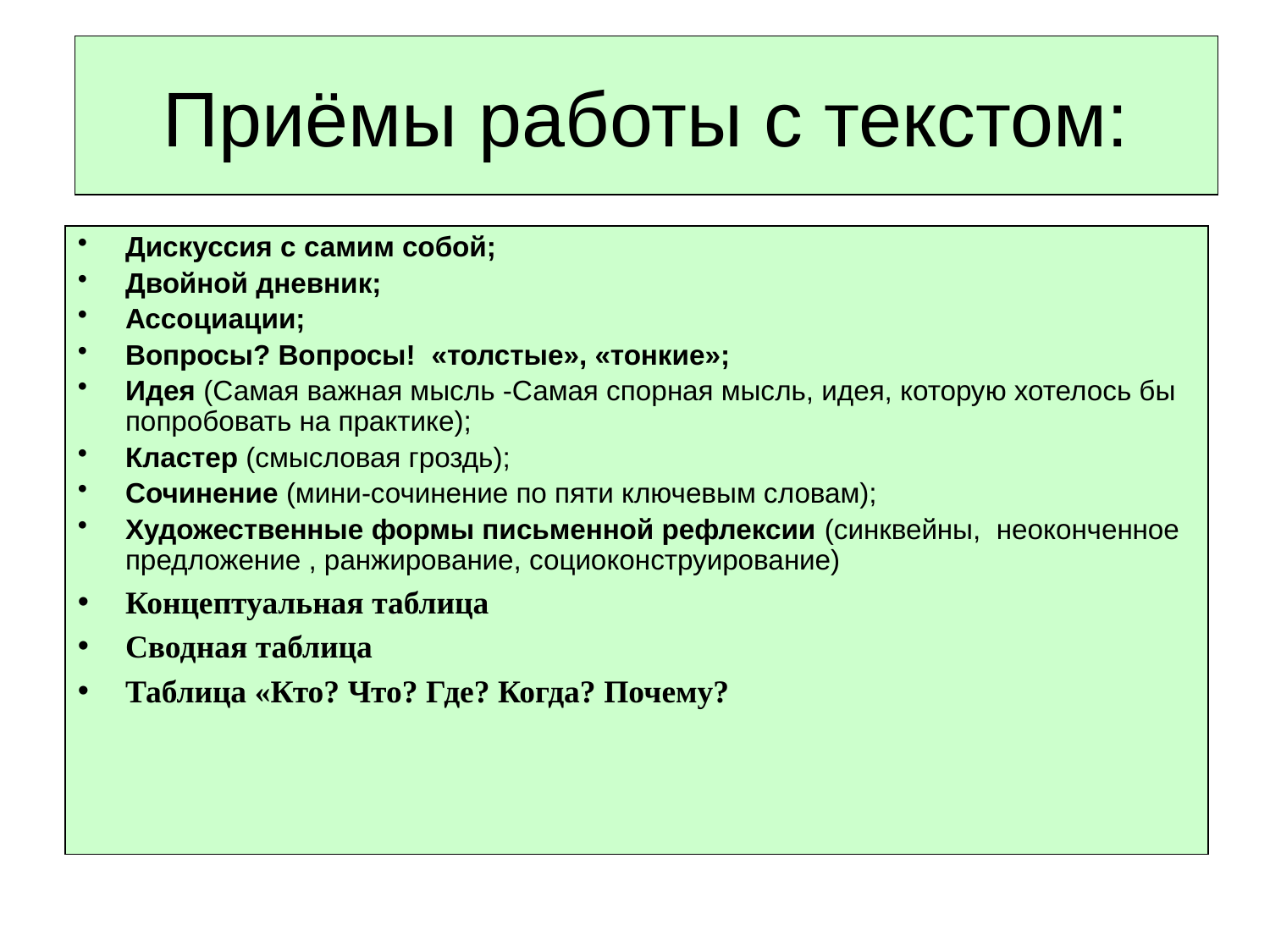

# Приёмы работы с текстом:
Дискуссия с самим собой;
Двойной дневник;
Ассоциации;
Вопросы? Вопросы!  «толстые», «тонкие»;
Идея (Самая важная мысль -Самая спорная мысль, идея, которую хотелось бы попробовать на практике);
Кластер (смысловая гроздь);
Сочинение (мини-сочинение по пяти ключевым словам);
Художественные формы письменной рефлексии (синквейны,  неоконченное предложение , ранжирование, социоконструирование)
Концептуальная таблица
Сводная таблица
Таблица «Кто? Что? Где? Когда? Почему?